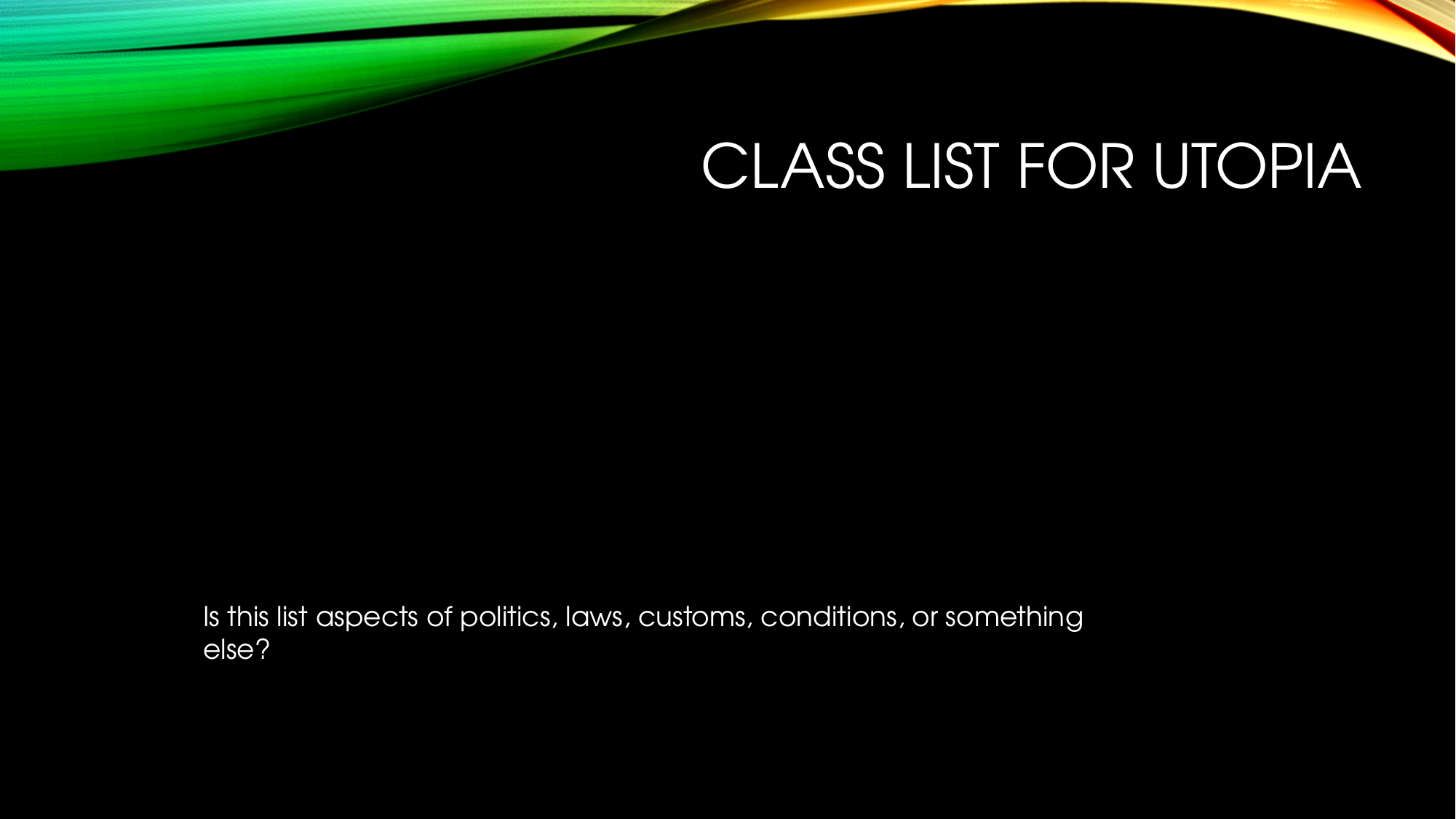

# CLASS LIST FOR UTOPIA

Is this list aspects of politics, laws, customs, conditions, or something else?